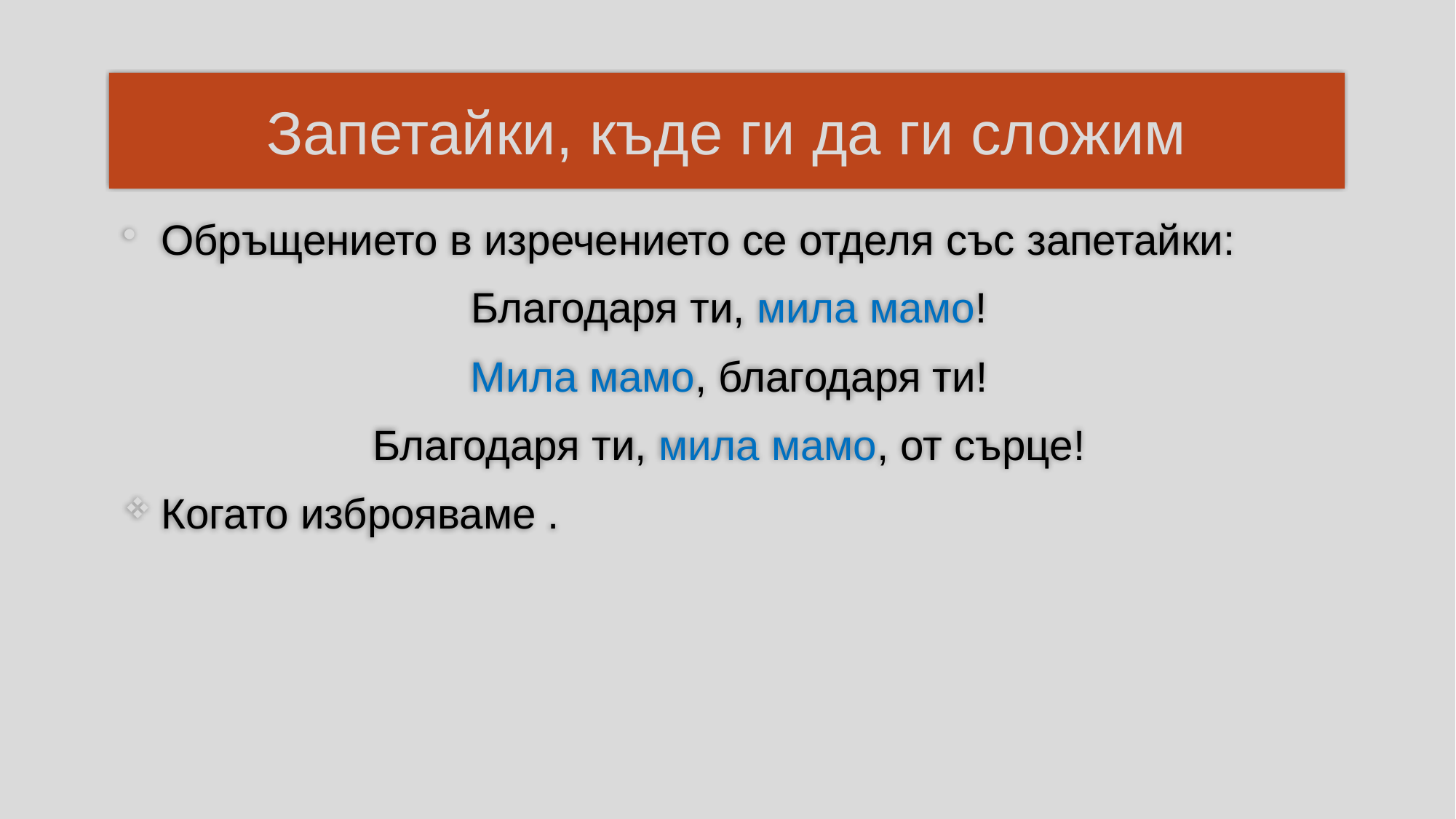

# Запетайки, къде ги да ги сложим
Обръщението в изречението се отделя със запетайки:
Благодаря ти, мила мамо!
Мила мамо, благодаря ти!
Благодаря ти, мила мамо, от сърце!
Когато изброяваме .